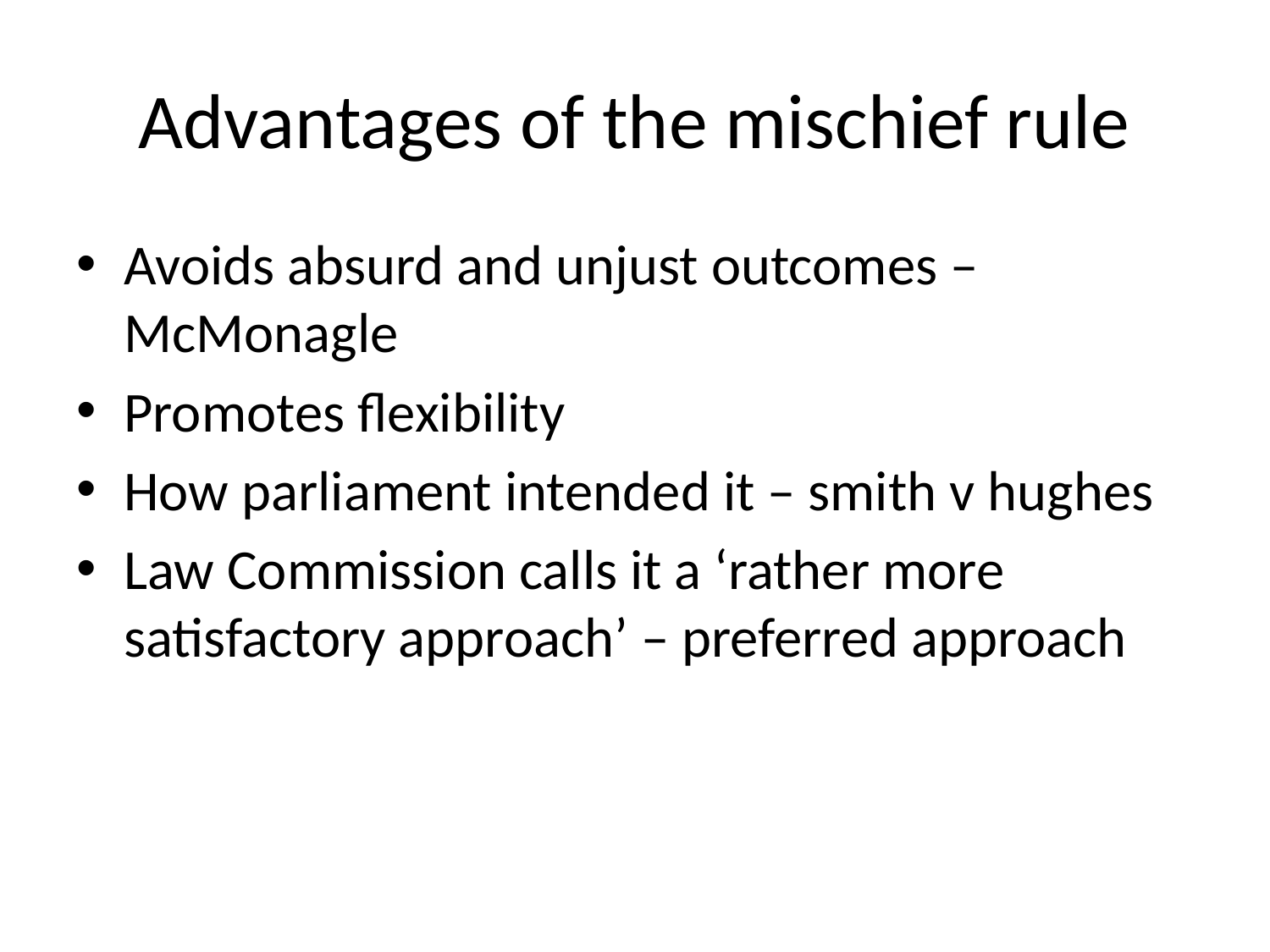

Avoids absurd and unjust outcomes – McMonagle
Promotes flexibility
How parliament intended it – smith v hughes
Law Commission calls it a ‘rather more satisfactory approach’ – preferred approach

# Advantages of the mischief rule